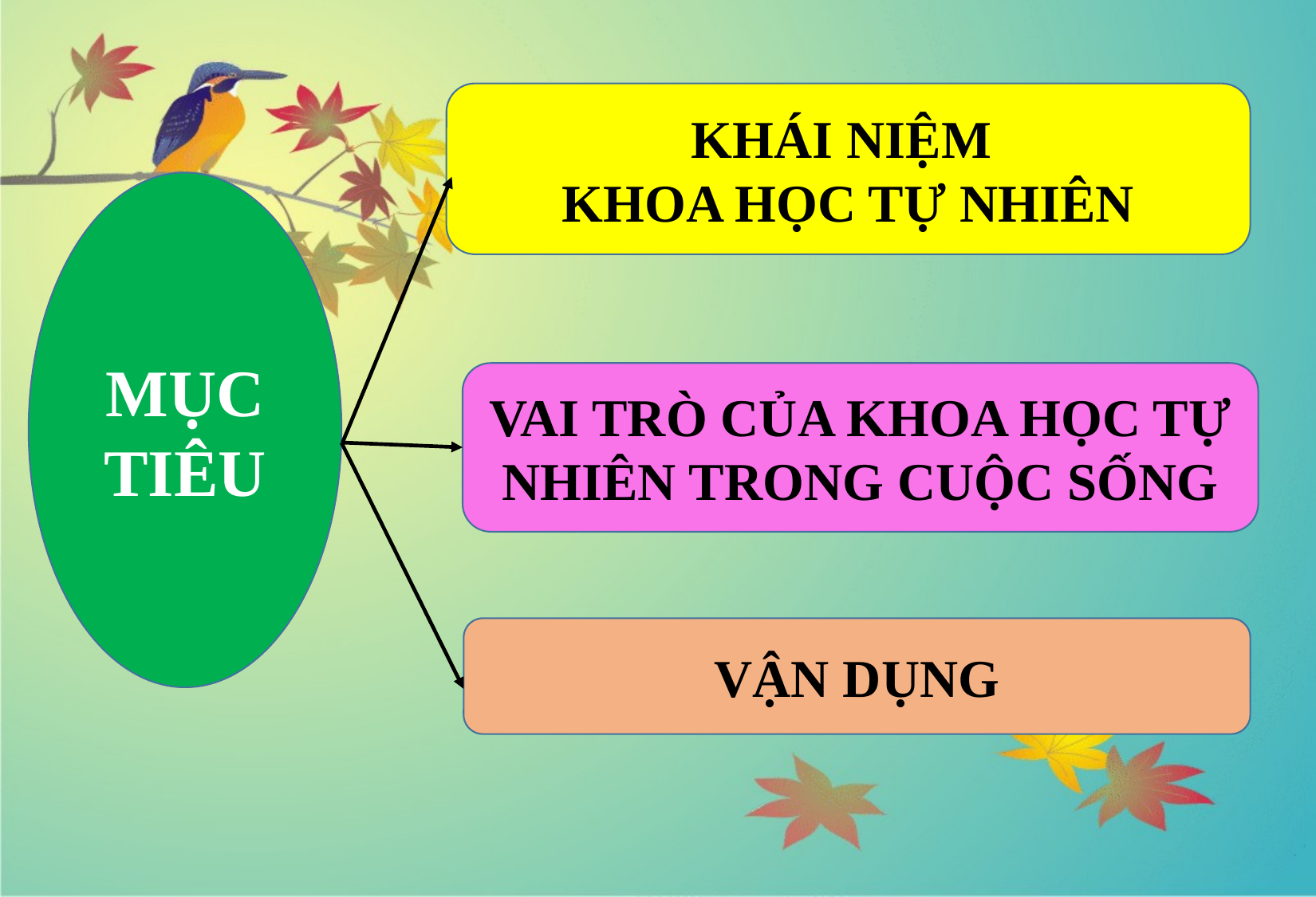

KHÁI NIỆM
KHOA HỌC TỰ NHIÊN
MỤC TIÊU
VAI TRÒ CỦA KHOA HỌC TỰ NHIÊN TRONG CUỘC SỐNG
VẬN DỤNG